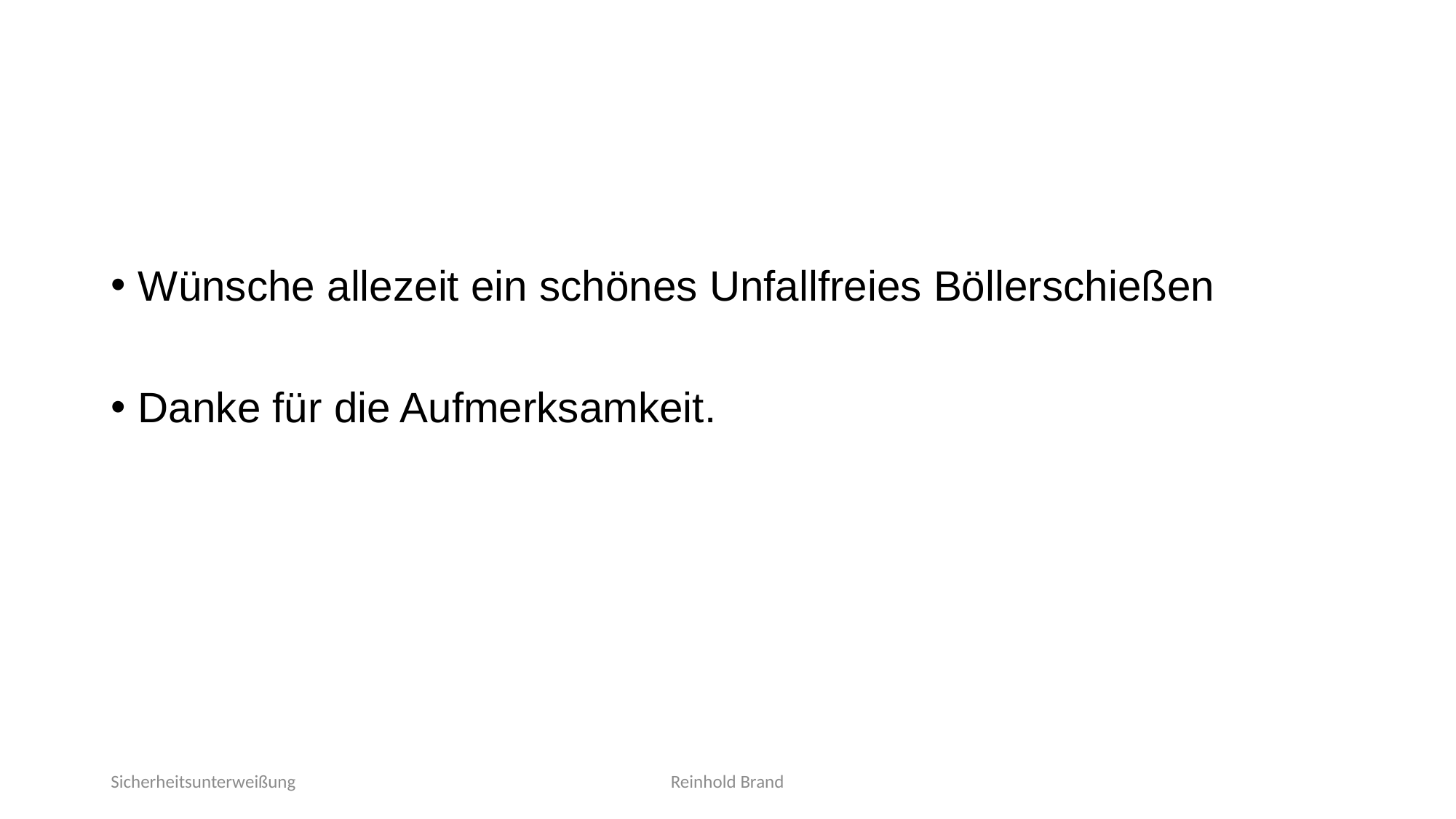

Wünsche allezeit ein schönes Unfallfreies Böllerschießen

Danke für die Aufmerksamkeit.

Sicherheitsunterweißung
Reinhold Brand